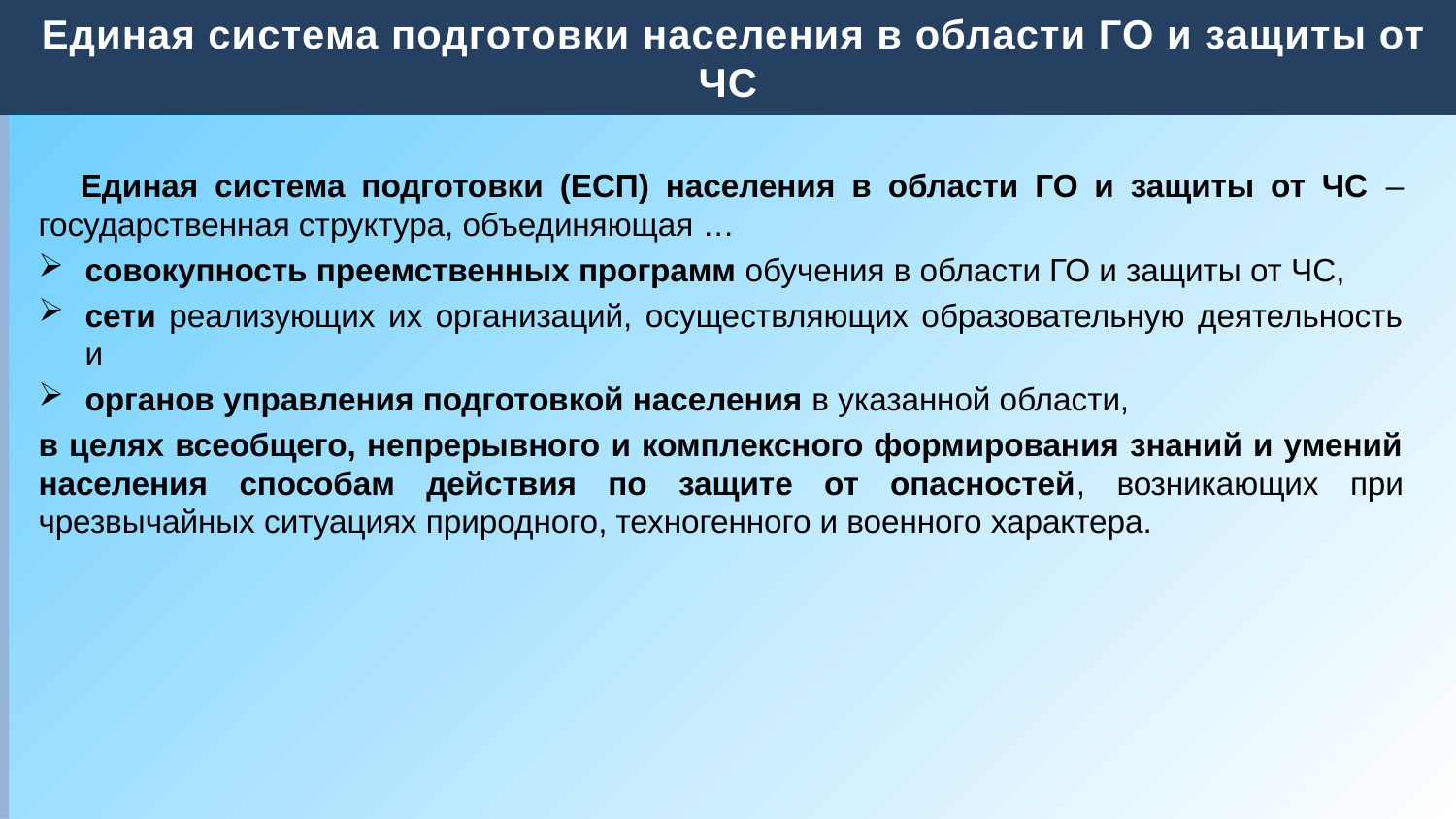

Единая система подготовки населения в области ГО и защиты от ЧС

# 2. Единая система подготовки населения в области ГО и защиты от ЧС

Единая система подготовки (ЕСП) населения в области ГО и защиты от ЧС – государственная структура, объединяющая …
совокупность преемственных программ обучения в области ГО и защиты от ЧС,
сети реализующих их организаций, осуществляющих образовательную деятельность и
органов управления подготовкой населения в указанной области,
в целях всеобщего, непрерывного и комплексного формирования знаний и умений населения способам действия по защите от опасностей, возникающих при чрезвычайных ситуациях природного, техногенного и военного характера.